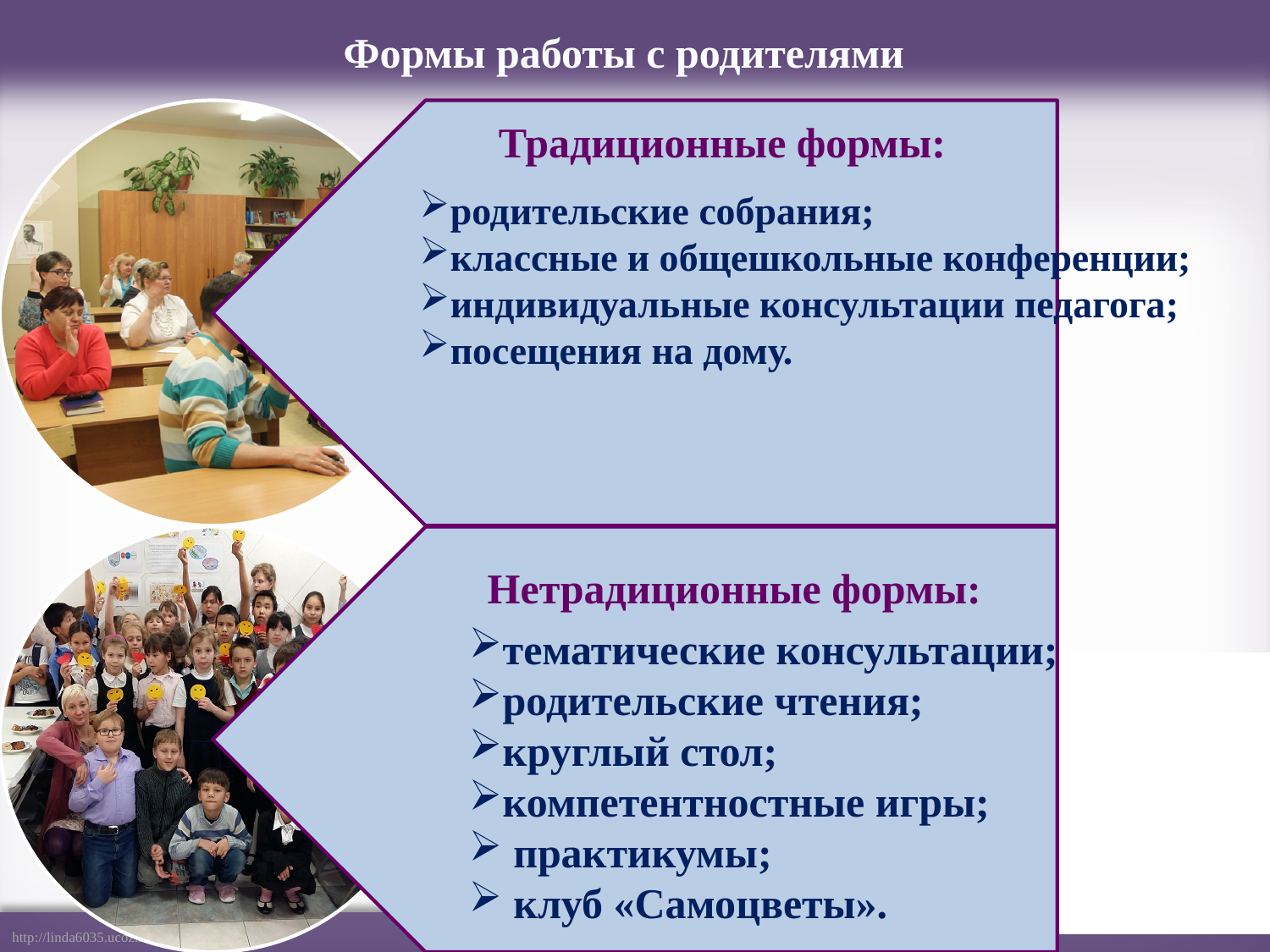

Формы работы с родителями

Традиционные формы:

родительские собрания;
классные и общешкольные конференции;
индивидуальные консультации педагога;
посещения на дому.
Нетрадиционные формы:
тематические консультации;
родительские чтения;
круглый стол;
компетентностные игры;
 практикумы;
 клуб «Самоцветы».